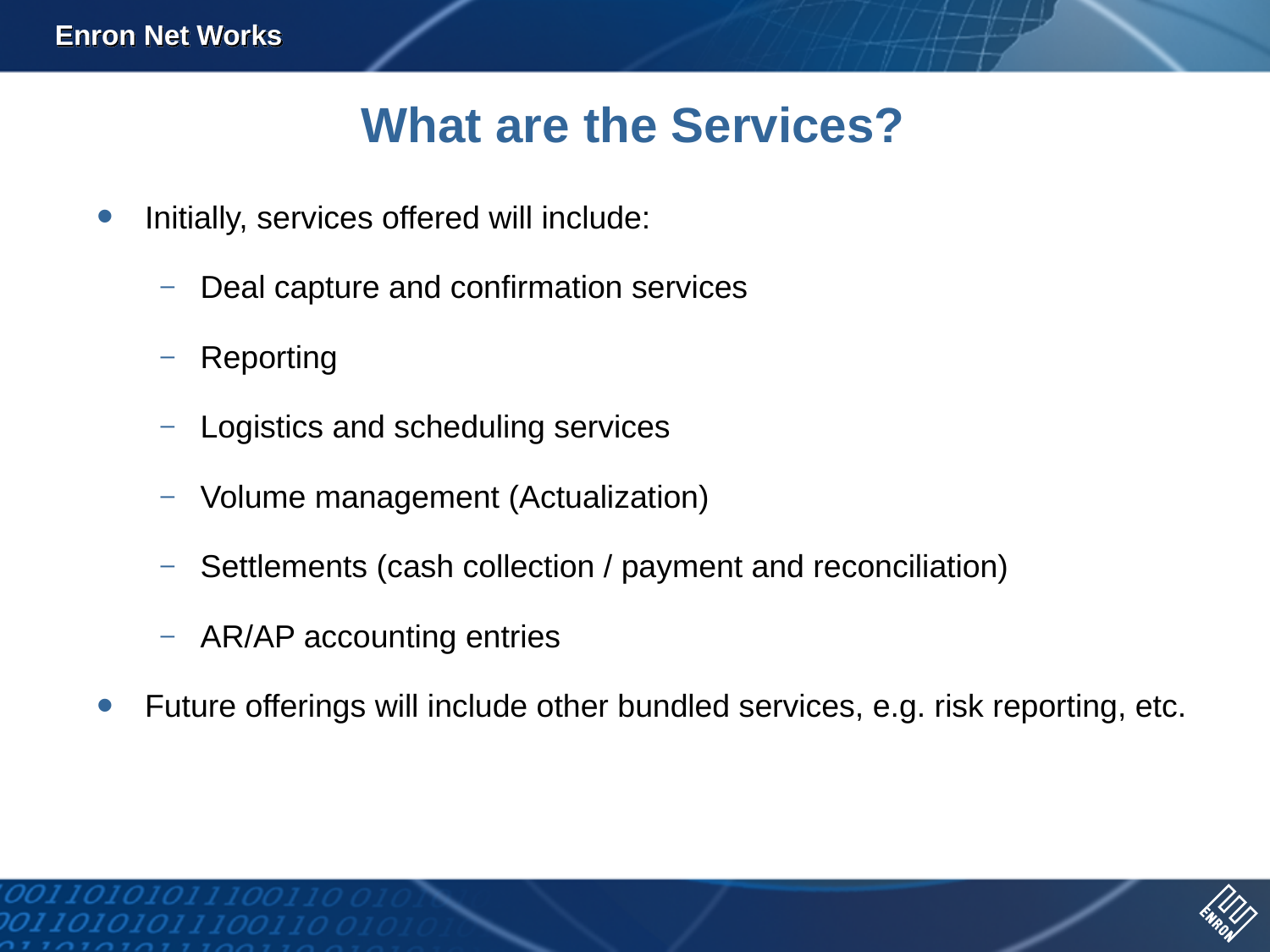

What are the Services?
Initially, services offered will include:
Deal capture and confirmation services
Reporting
Logistics and scheduling services
Volume management (Actualization)
Settlements (cash collection / payment and reconciliation)
AR/AP accounting entries
Future offerings will include other bundled services, e.g. risk reporting, etc.